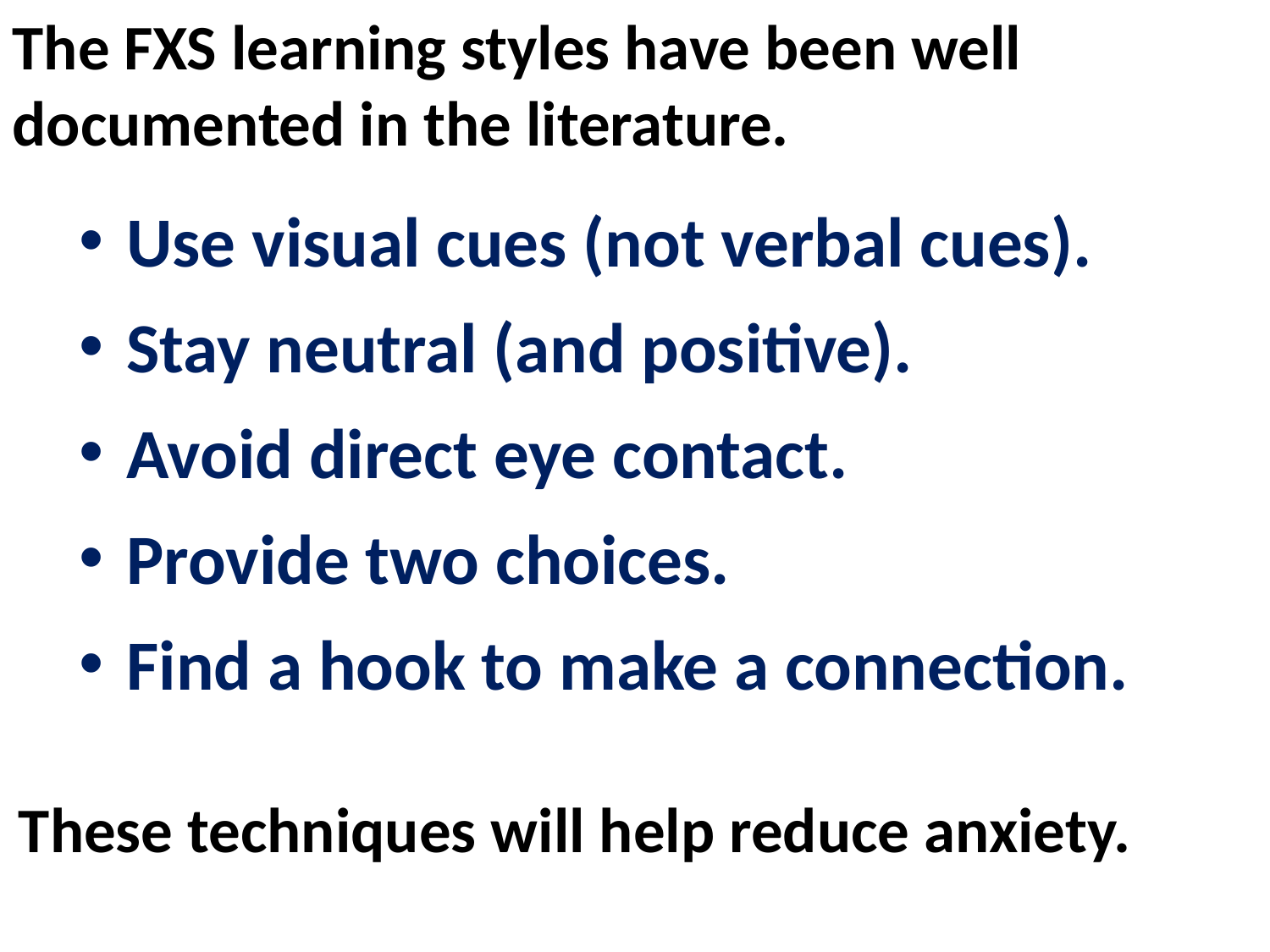

The FXS learning styles have been well documented in the literature.
Use visual cues (not verbal cues).
Stay neutral (and positive).
Avoid direct eye contact.
Provide two choices.
Find a hook to make a connection.

These techniques will help reduce anxiety.